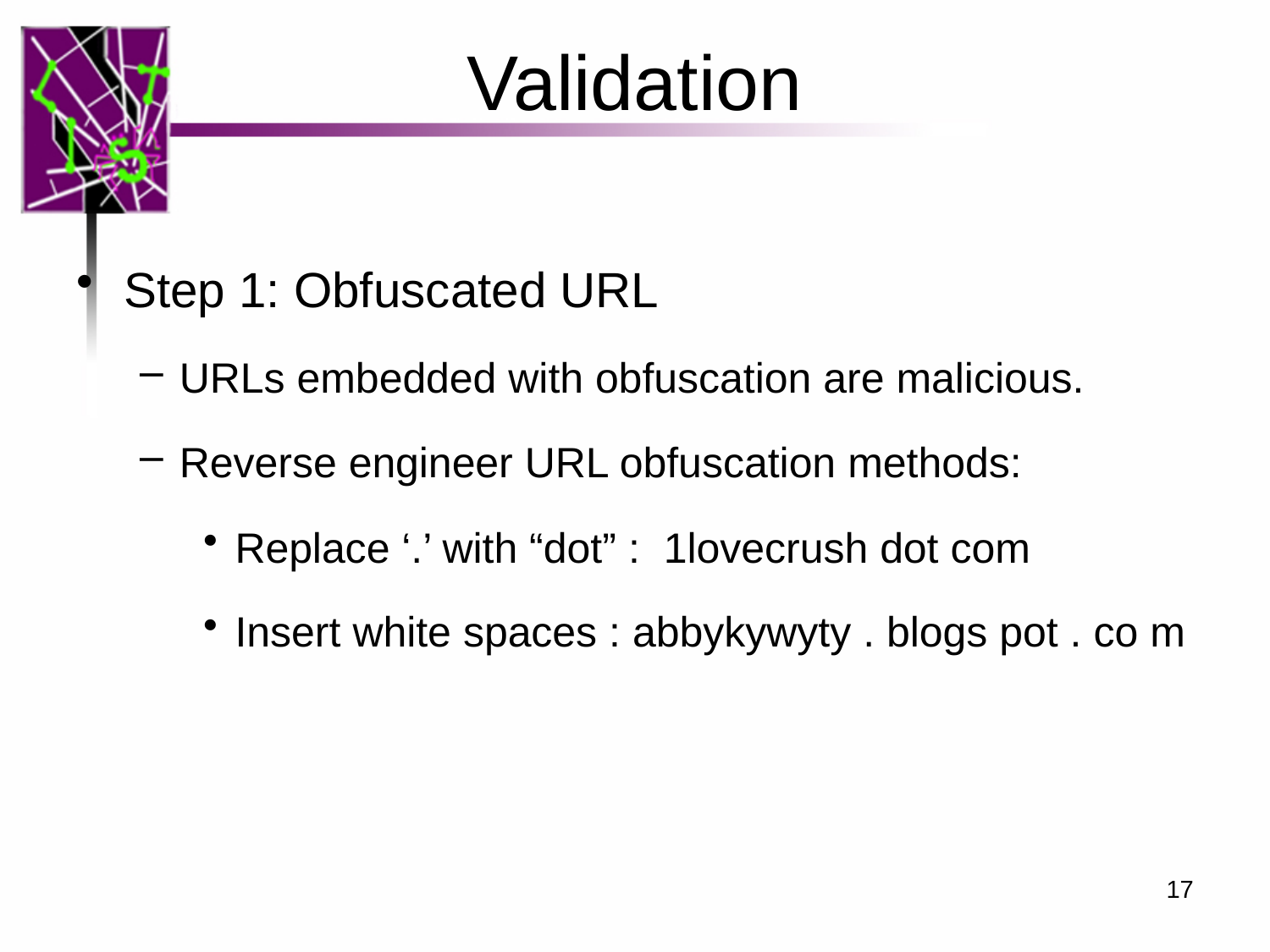

# Validation
Step 1: Obfuscated URL
URLs embedded with obfuscation are malicious.
Reverse engineer URL obfuscation methods:
Replace ‘.’ with “dot” :  1lovecrush dot com
Insert white spaces : abbykywyty . blogs pot . co m
17